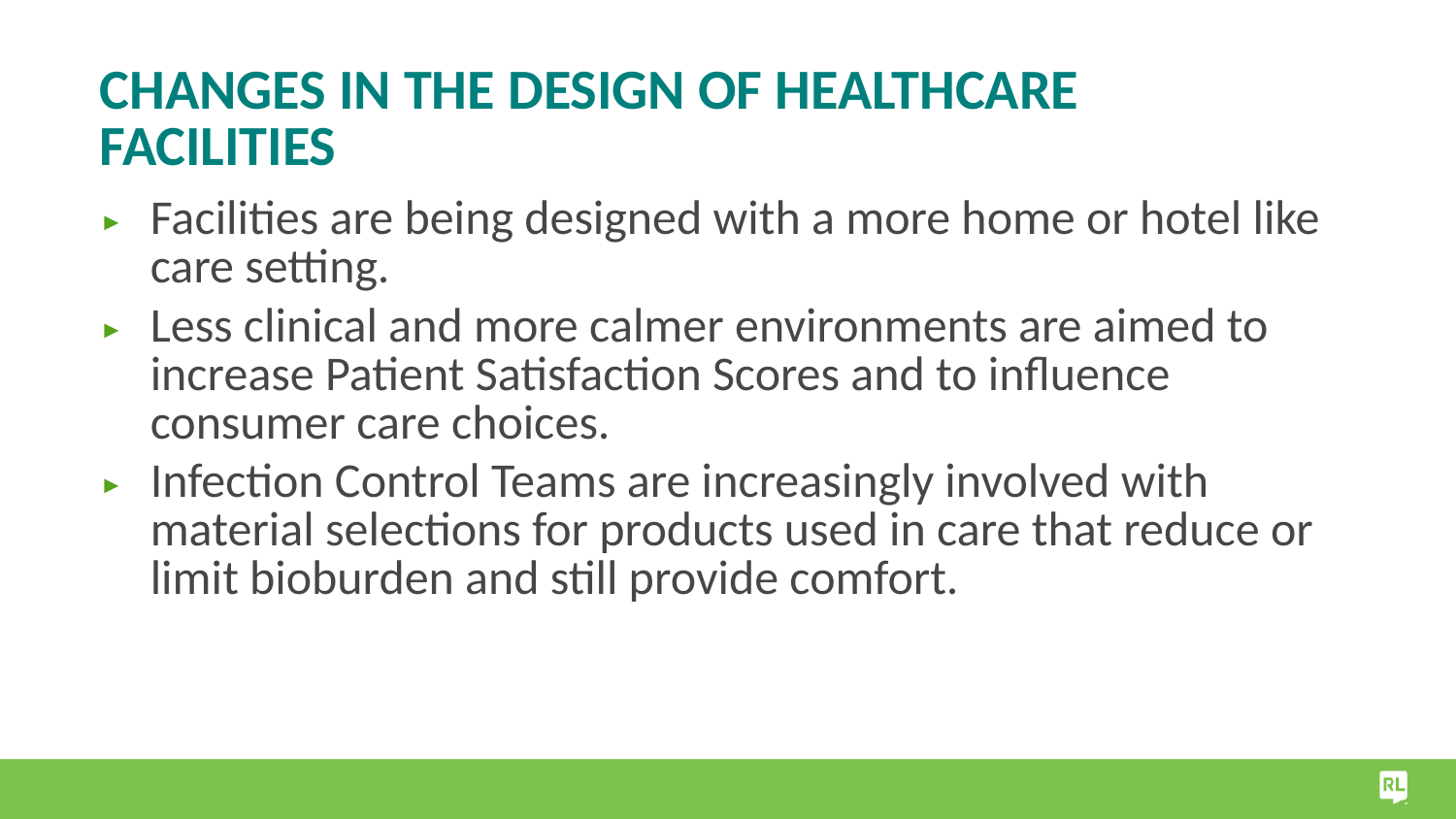

# Changes in the design of healthcare facilities
Facilities are being designed with a more home or hotel like care setting.
Less clinical and more calmer environments are aimed to increase Patient Satisfaction Scores and to influence consumer care choices.
Infection Control Teams are increasingly involved with material selections for products used in care that reduce or limit bioburden and still provide comfort.